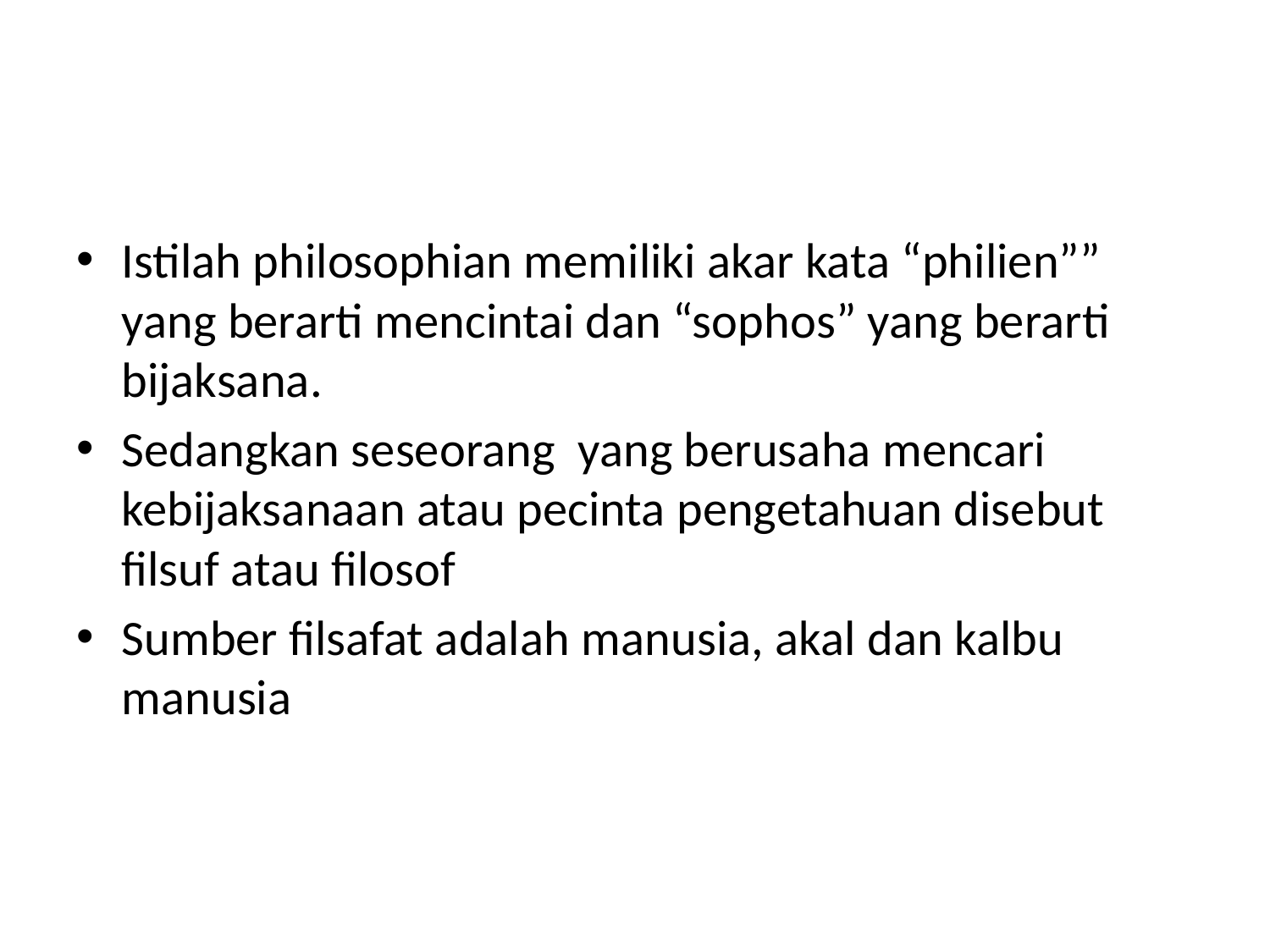

#
Istilah philosophian memiliki akar kata “philien”” yang berarti mencintai dan “sophos” yang berarti bijaksana.
Sedangkan seseorang  yang berusaha mencari kebijaksanaan atau pecinta pengetahuan disebut filsuf atau filosof
Sumber filsafat adalah manusia, akal dan kalbu manusia